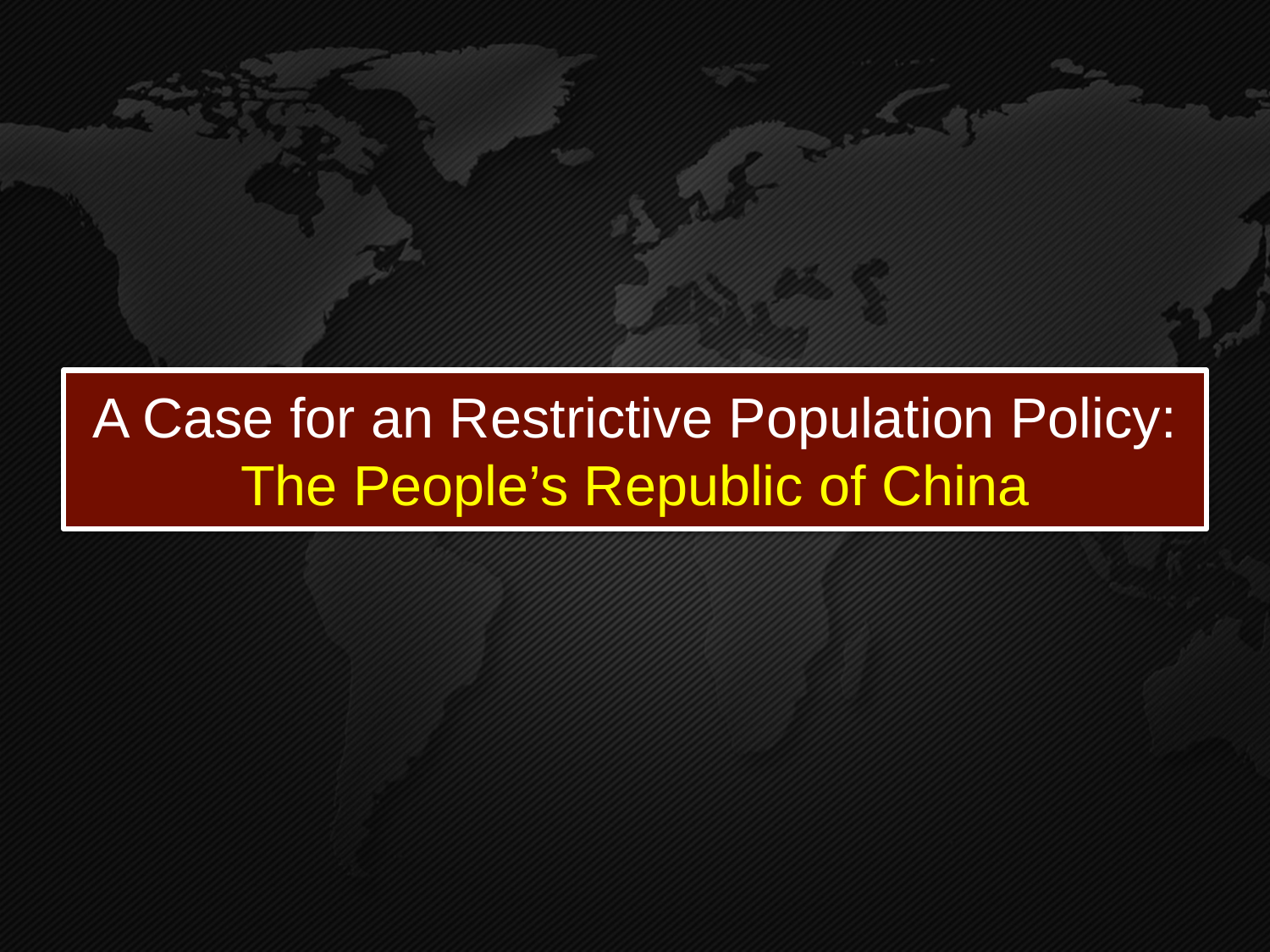

# A Case for an Restrictive Population Policy: The People’s Republic of China